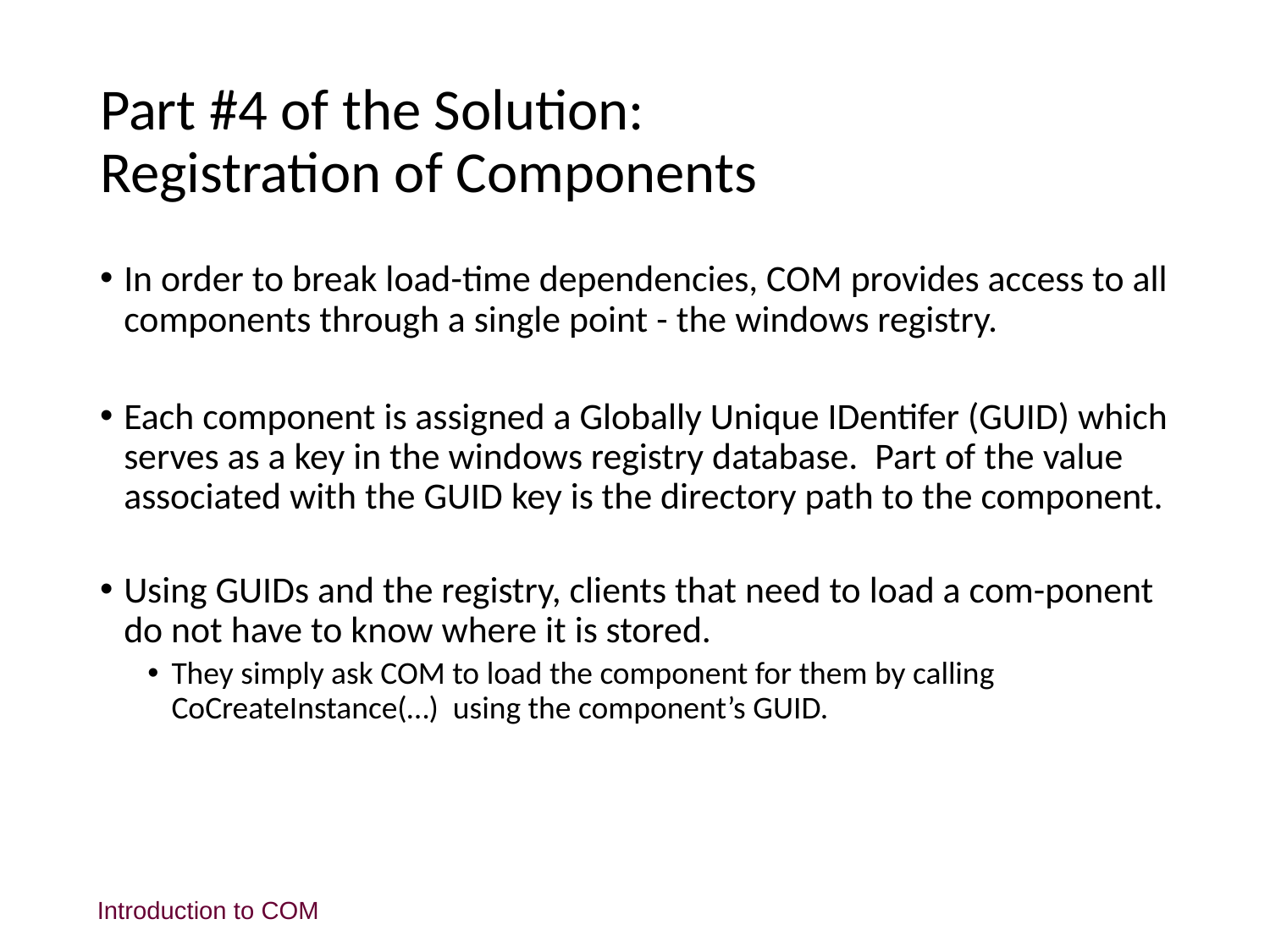

# Part #4 of the Solution: Registration of Components
In order to break load-time dependencies, COM provides access to all components through a single point - the windows registry.
Each component is assigned a Globally Unique IDentifer (GUID) which serves as a key in the windows registry database.  Part of the value associated with the GUID key is the directory path to the component.
Using GUIDs and the registry, clients that need to load a com-ponent do not have to know where it is stored.
They simply ask COM to load the component for them by calling CoCreateInstance(…)  using the component’s GUID.